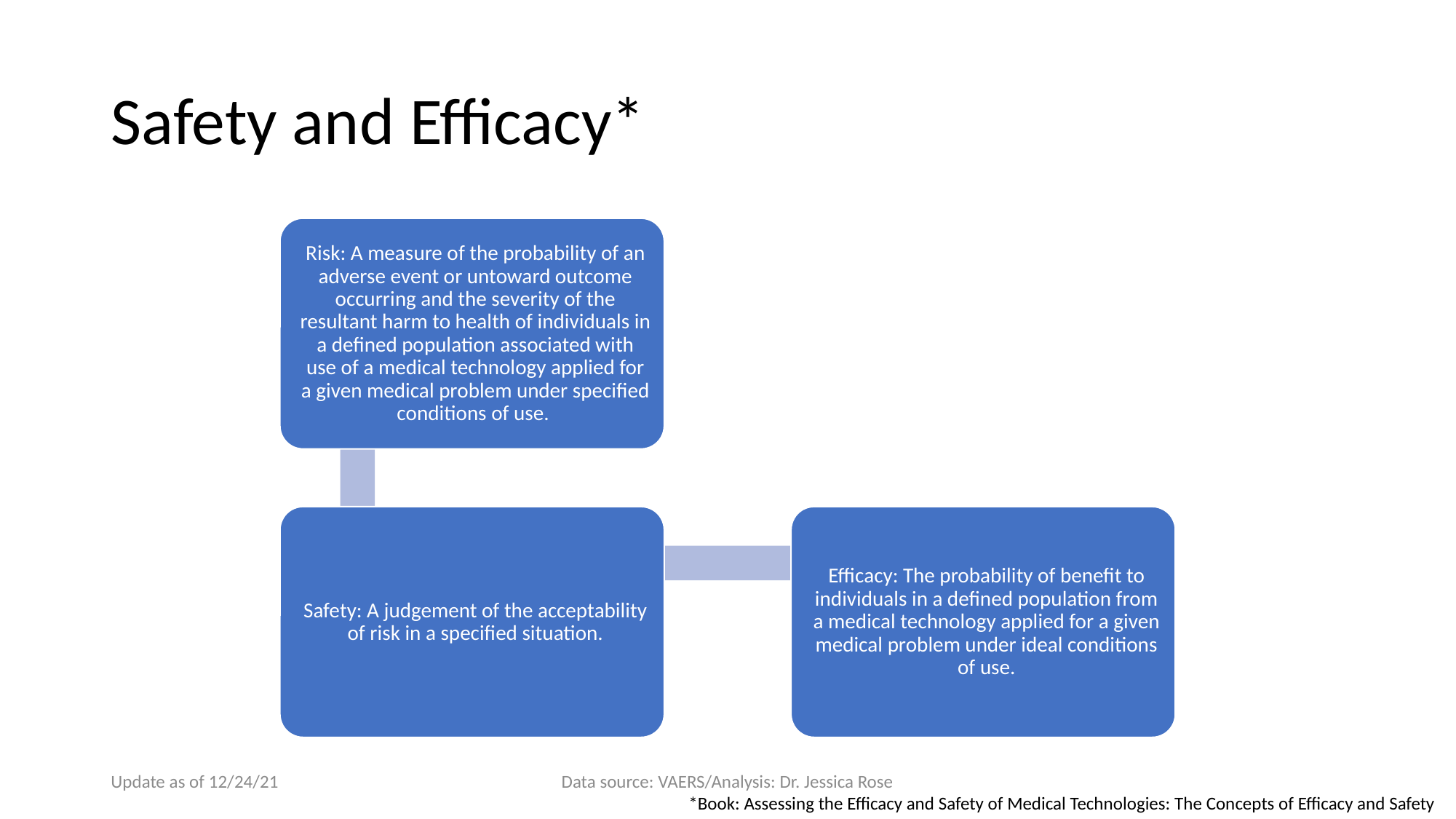

# Safety and Efficacy*
Risk: A measure of the probability of an adverse event or untoward outcome occurring and the severity of the resultant harm to health of individuals in a defined population associated with use of a medical technology applied for a given medical problem under specified conditions of use.
Safety: A judgement of the acceptability of risk in a specified situation.
Efficacy: The probability of benefit to individuals in a defined population from a medical technology applied for a given medical problem under ideal conditions of use.
Update as of 12/24/21
Data source: VAERS/Analysis: Dr. Jessica Rose
*Book: Assessing the Efficacy and Safety of Medical Technologies: The Concepts of Efficacy and Safety